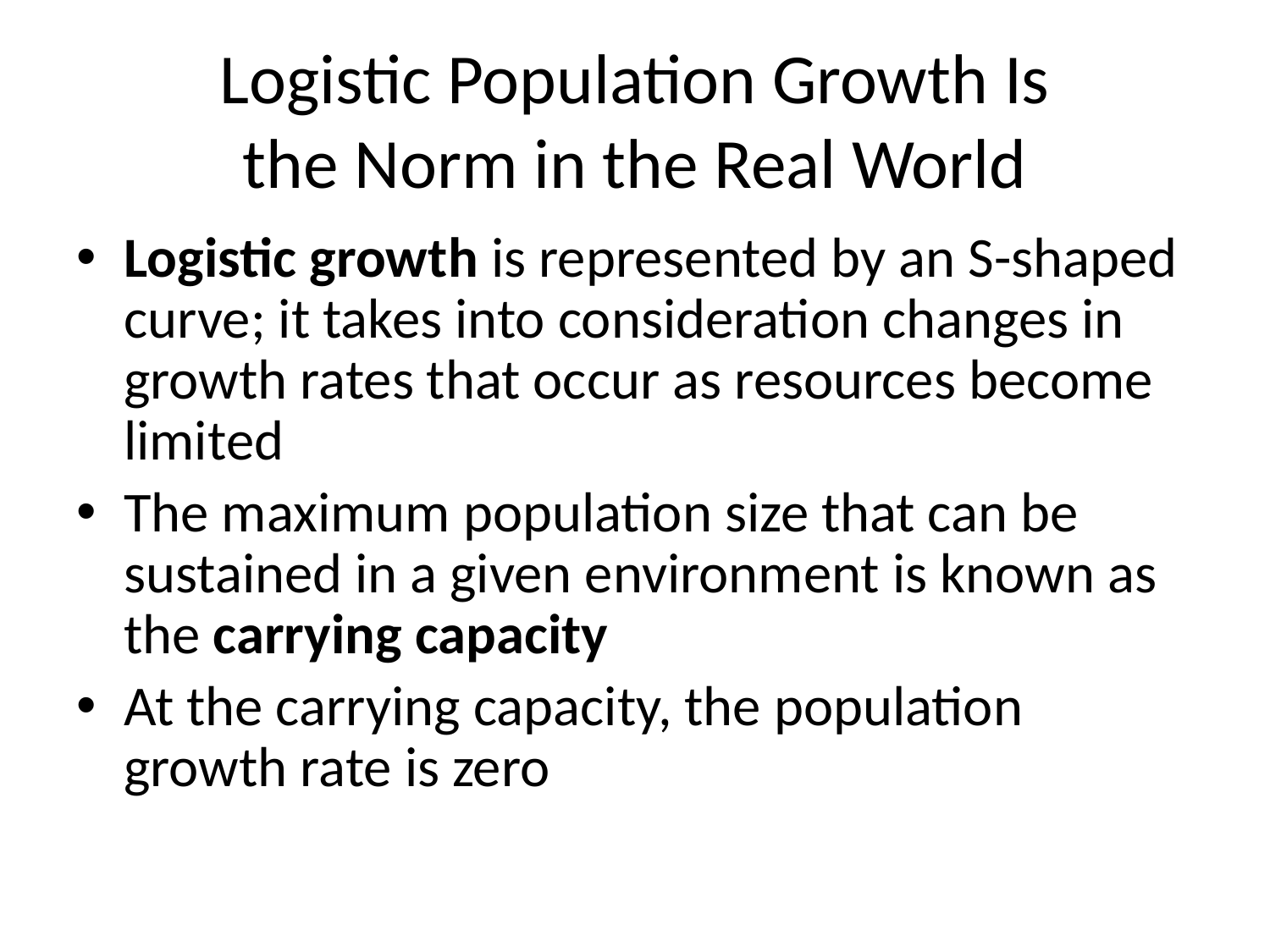

# Logistic Population Growth Is the Norm in the Real World
Logistic growth is represented by an S-shaped curve; it takes into consideration changes in growth rates that occur as resources become limited
The maximum population size that can be sustained in a given environment is known as the carrying capacity
At the carrying capacity, the population growth rate is zero